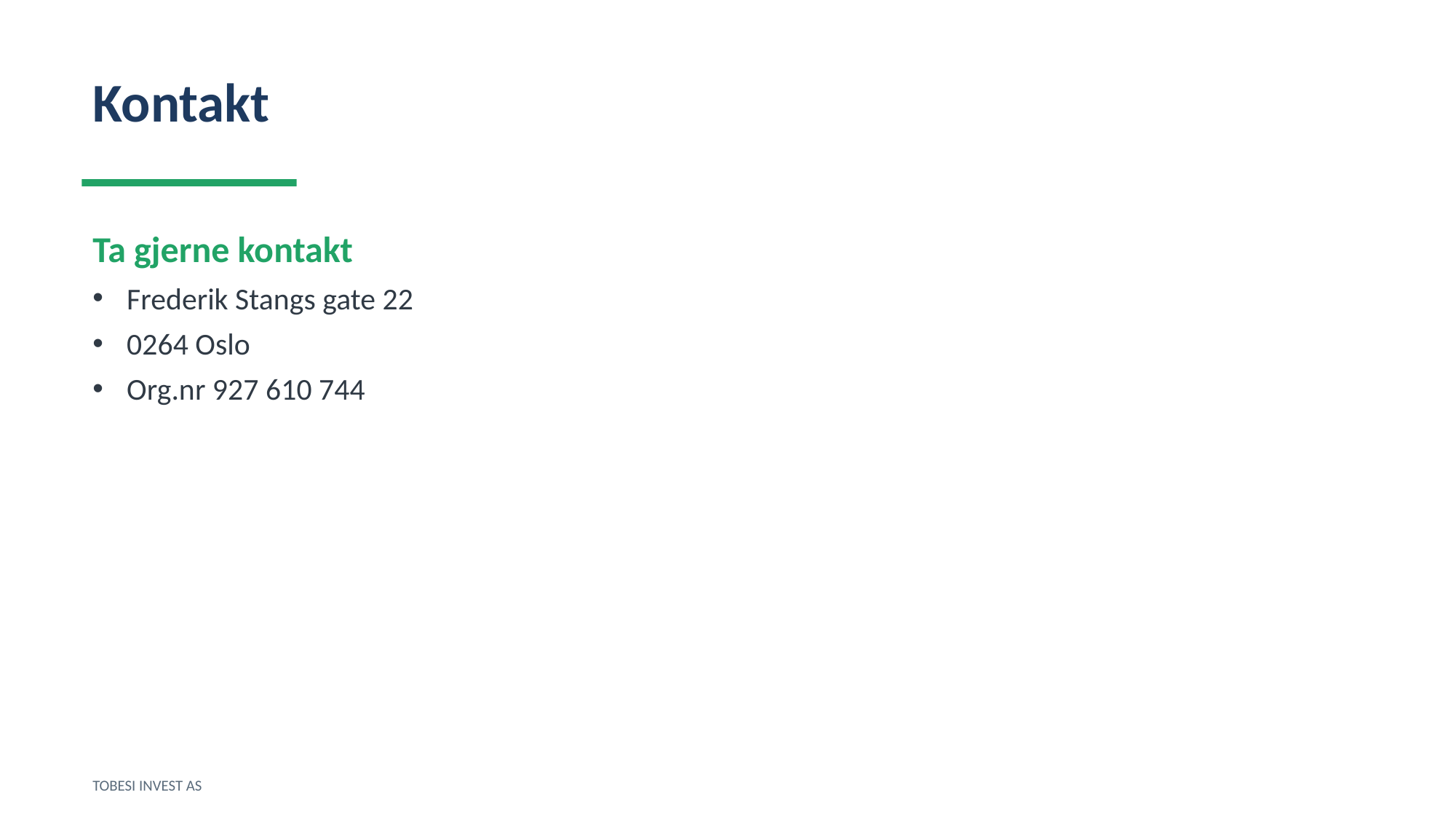

Kontakt

Ta gjerne kontakt
Frederik Stangs gate 22
0264 Oslo
Org.nr 927 610 744
TOBESI INVEST AS